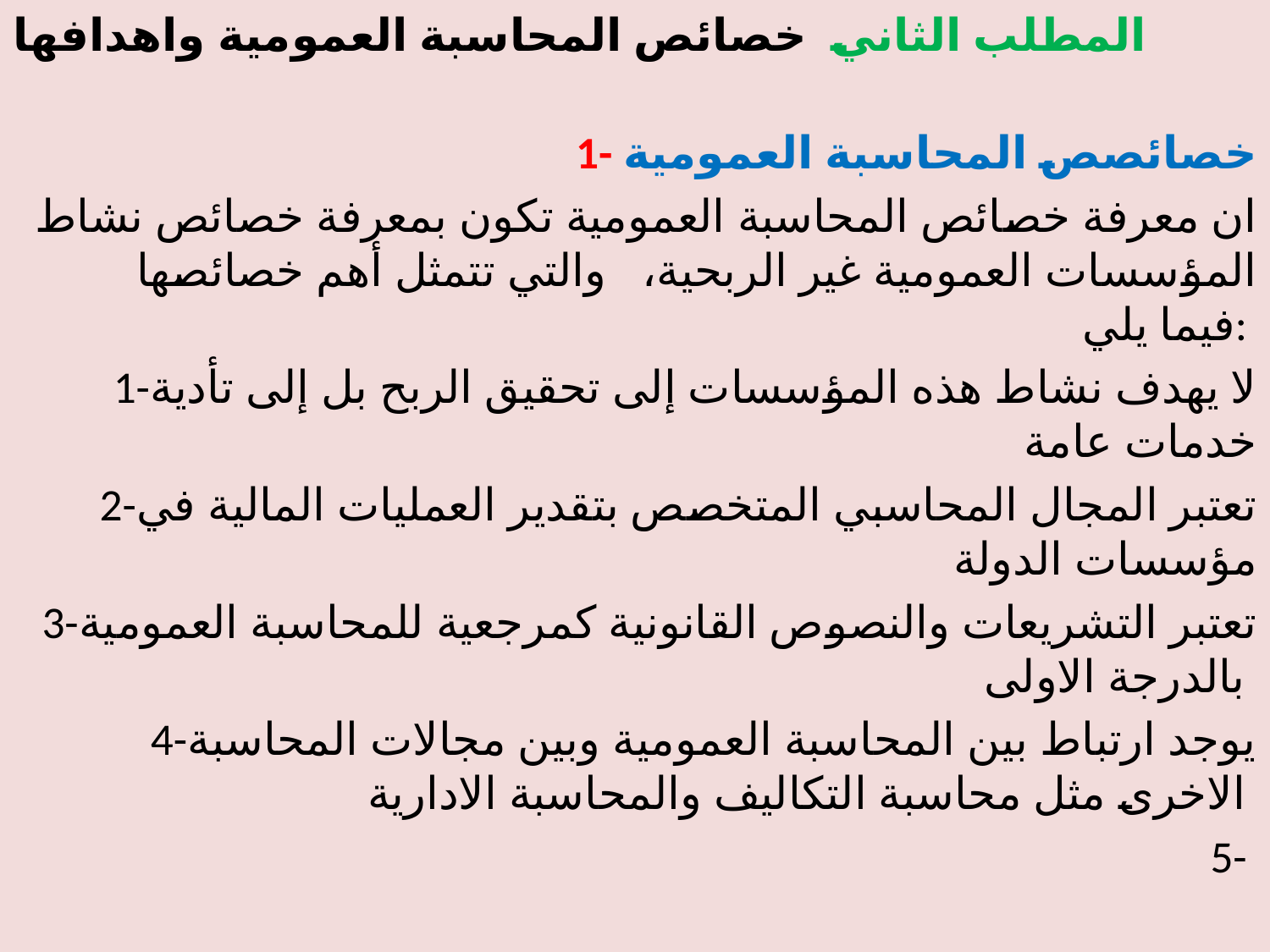

المطلب الثاني  خصائص المحاسبة العمومية واهدافها
1- خصائصص المحاسبة العمومية
ان معرفة خصائص المحاسبة العمومية تكون بمعرفة خصائص نشاط المؤسسات العمومية غير الربحية،   والتي تتمثل أهم خصائصها فيما يلي:
1-لا يهدف نشاط هذه المؤسسات إلى تحقيق الربح بل إلى تأدية خدمات عامة
2-تعتبر المجال المحاسبي المتخصص بتقدير العمليات المالية في مؤسسات الدولة
3-تعتبر التشريعات والنصوص القانونية كمرجعية للمحاسبة العمومية بالدرجة الاولى
4-يوجد ارتباط بين المحاسبة العمومية وبين مجالات المحاسبة الاخرى مثل محاسبة التكاليف والمحاسبة الادارية
5-